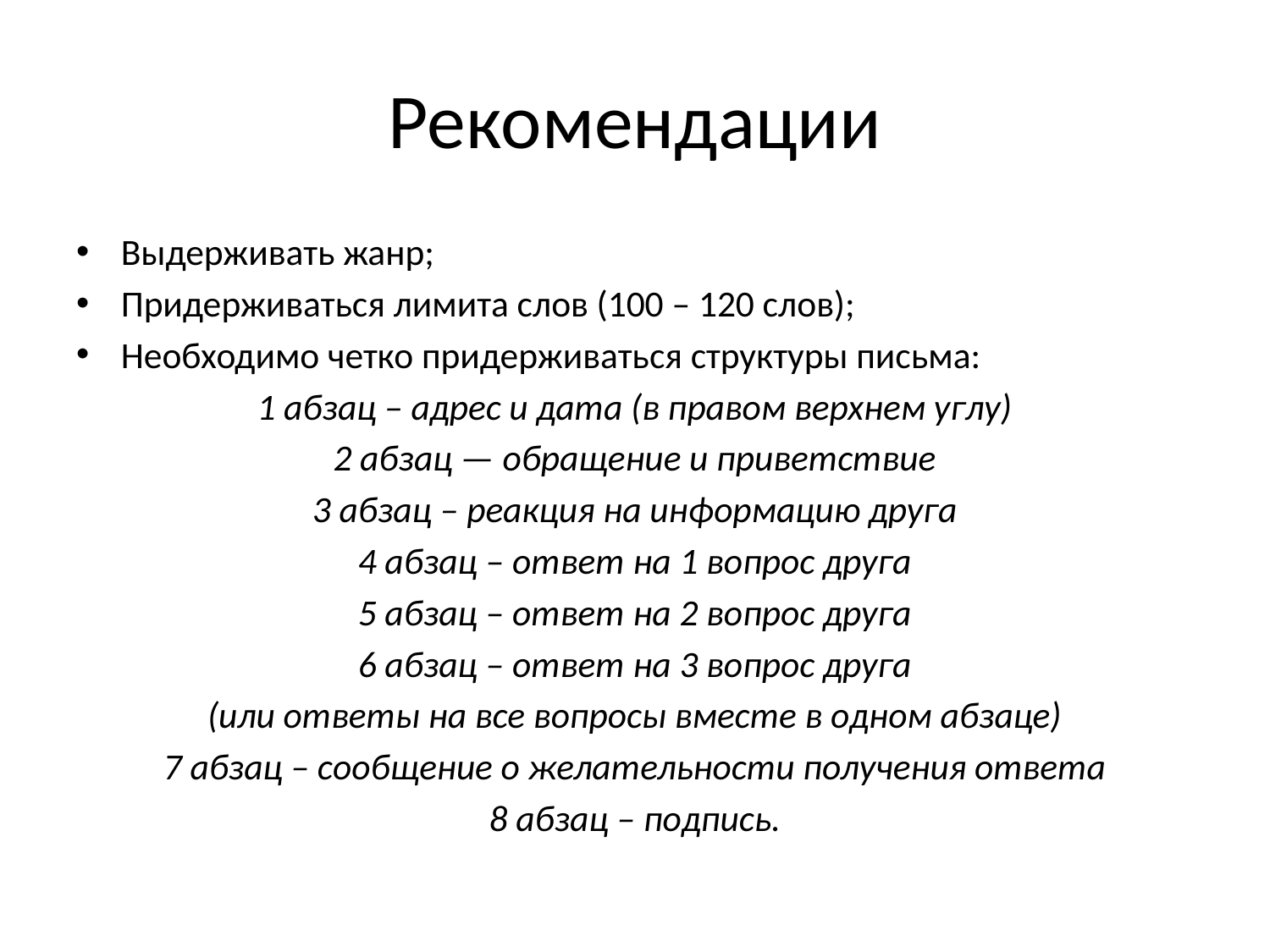

# Рекомендации
Выдерживать жанр;
Придерживаться лимита слов (100 – 120 слов);
Необходимо четко придерживаться структуры письма:
1 абзац – адрес и дата (в правом верхнем углу)
2 абзац — обращение и приветствие
3 абзац – реакция на информацию друга
4 абзац – ответ на 1 вопрос друга
5 абзац – ответ на 2 вопрос друга
6 абзац – ответ на 3 вопрос друга
(или ответы на все вопросы вместе в одном абзаце)
7 абзац – сообщение о желательности получения ответа
8 абзац – подпись.